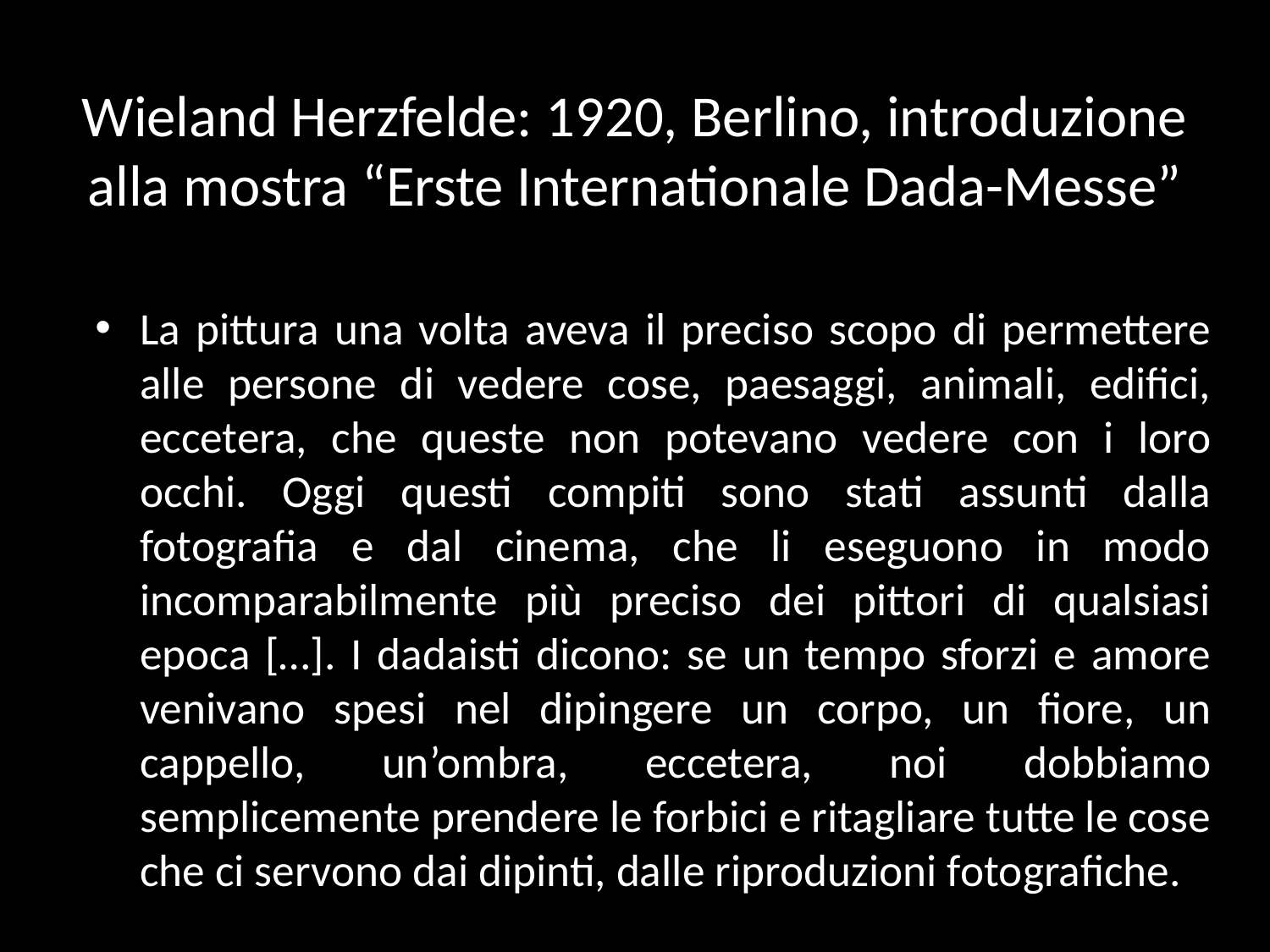

# Wieland Herzfelde: 1920, Berlino, introduzione alla mostra “Erste Internationale Dada-Messe”
La pittura una volta aveva il preciso scopo di permettere alle persone di vedere cose, paesaggi, animali, edifici, eccetera, che queste non potevano vedere con i loro occhi. Oggi questi compiti sono stati assunti dalla fotografia e dal cinema, che li eseguono in modo incomparabilmente più preciso dei pittori di qualsiasi epoca […]. I dadaisti dicono: se un tempo sforzi e amore venivano spesi nel dipingere un corpo, un fiore, un cappello, un’ombra, eccetera, noi dobbiamo semplicemente prendere le forbici e ritagliare tutte le cose che ci servono dai dipinti, dalle riproduzioni fotografiche.